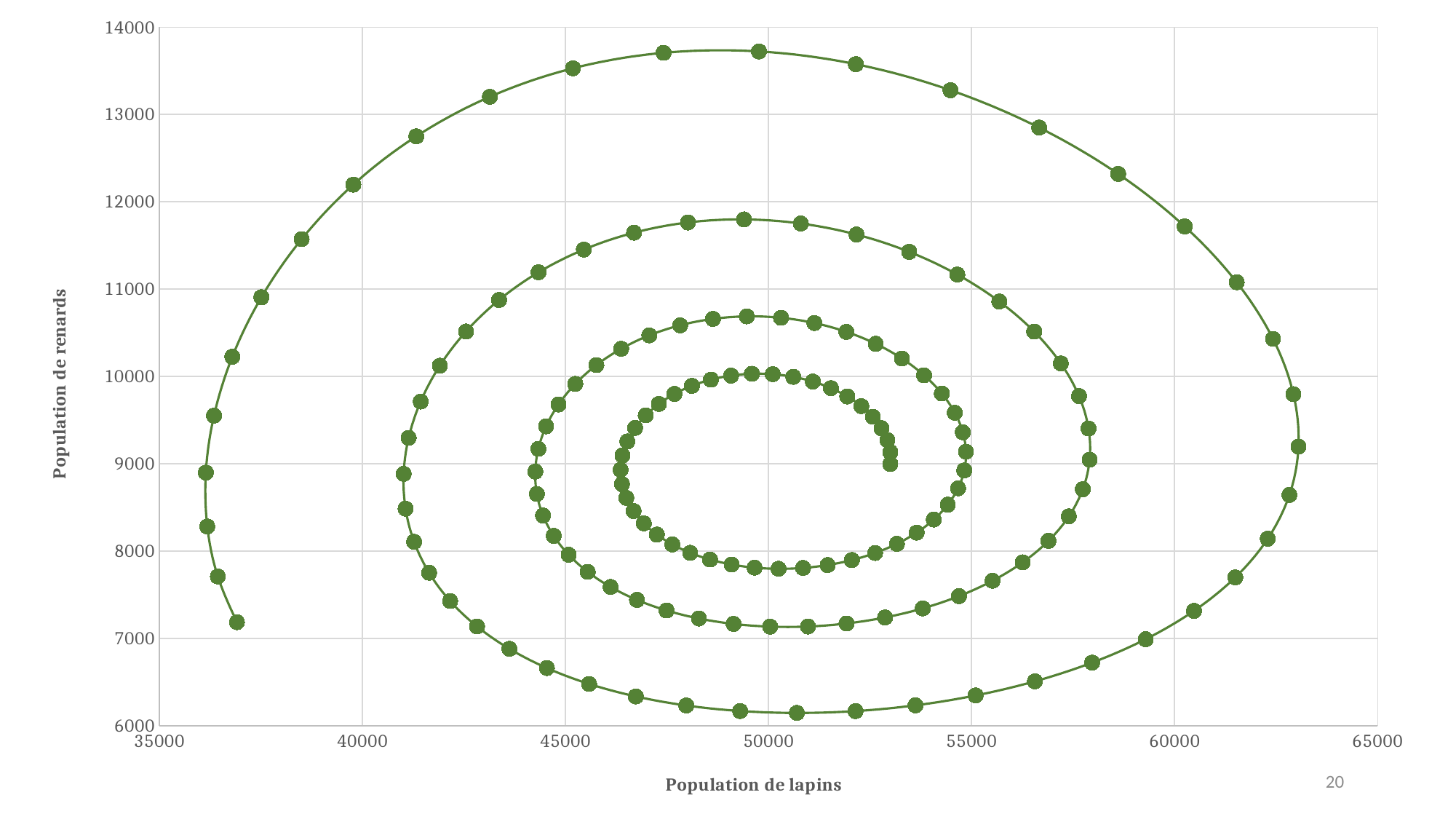

### Chart

| Category | Renards |
|---|---|
20